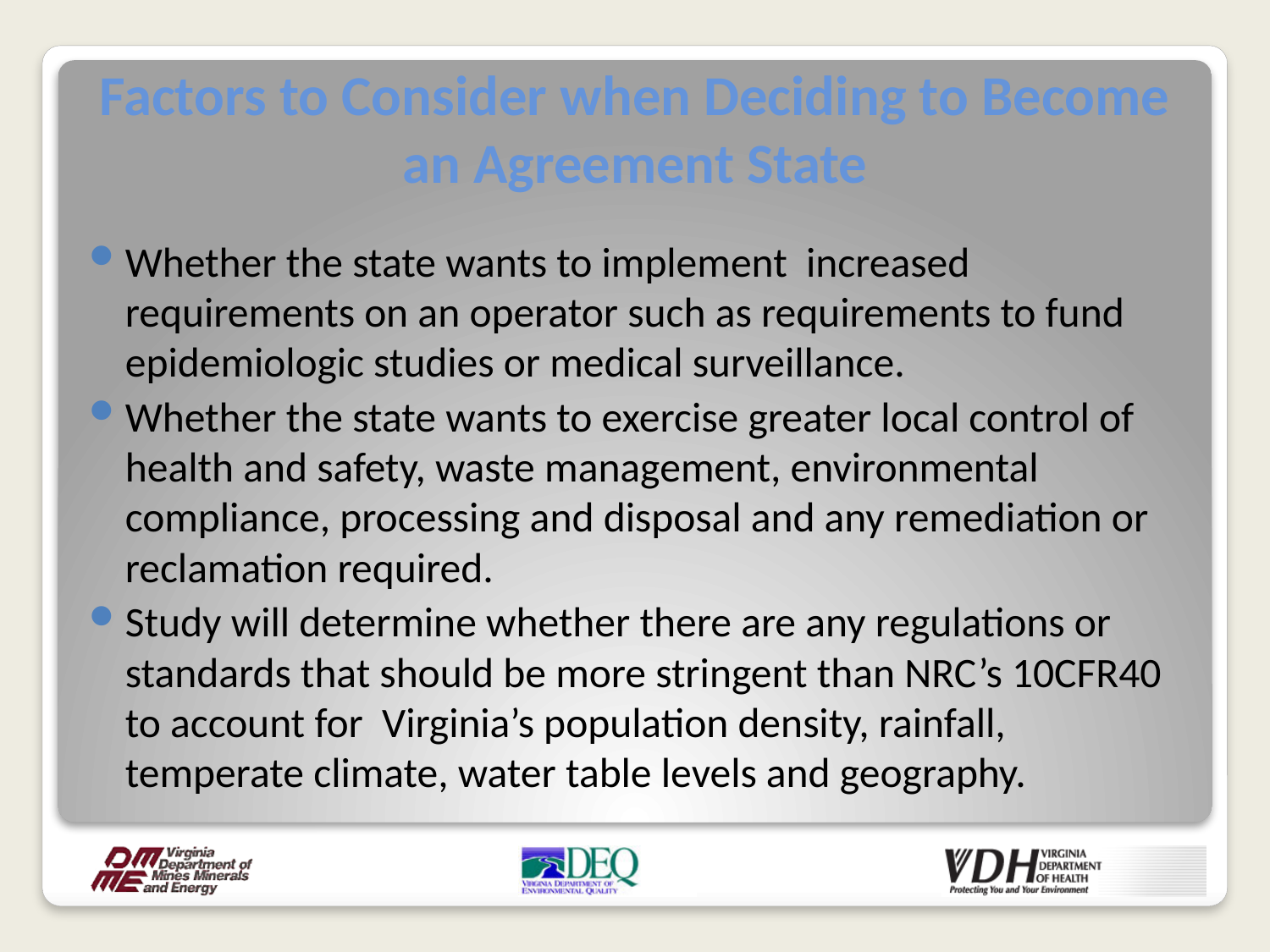

Factors to Consider when Deciding to Become an Agreement State
Whether the state wants to implement  increased requirements on an operator such as requirements to fund epidemiologic studies or medical surveillance.
Whether the state wants to exercise greater local control of health and safety, waste management, environmental compliance, processing and disposal and any remediation or reclamation required.
Study will determine whether there are any regulations or standards that should be more stringent than NRC’s 10CFR40 to account for  Virginia’s population density, rainfall, temperate climate, water table levels and geography.